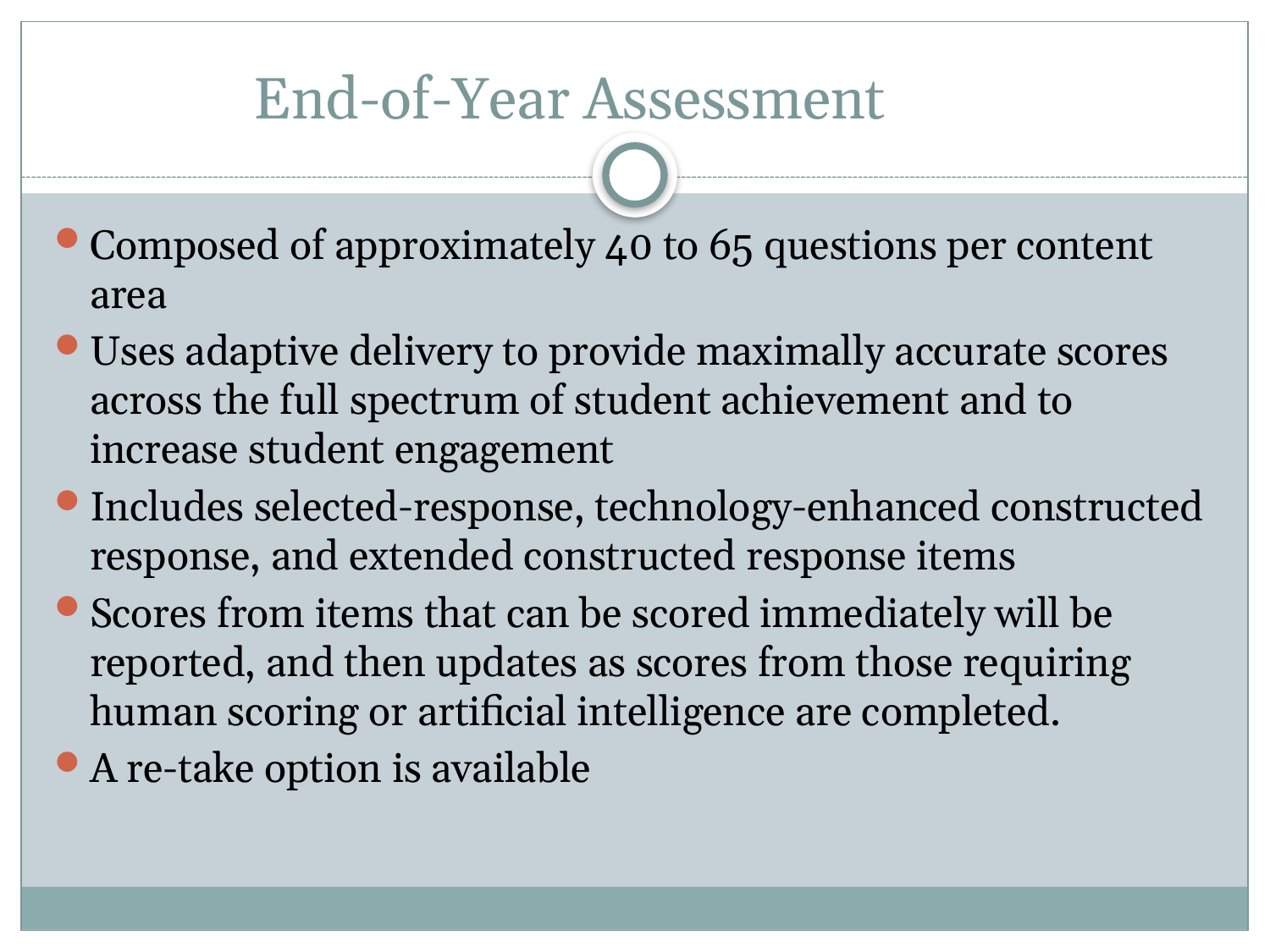

# End-of-Year Assessment
Composed of approximately 40 to 65 questions per content area
Uses adaptive delivery to provide maximally accurate scores across the full spectrum of student achievement and to increase student engagement
Includes selected-response, technology-enhanced constructed response, and extended constructed response items
Scores from items that can be scored immediately will be reported, and then updates as scores from those requiring human scoring or artificial intelligence are completed.
A re-take option is available